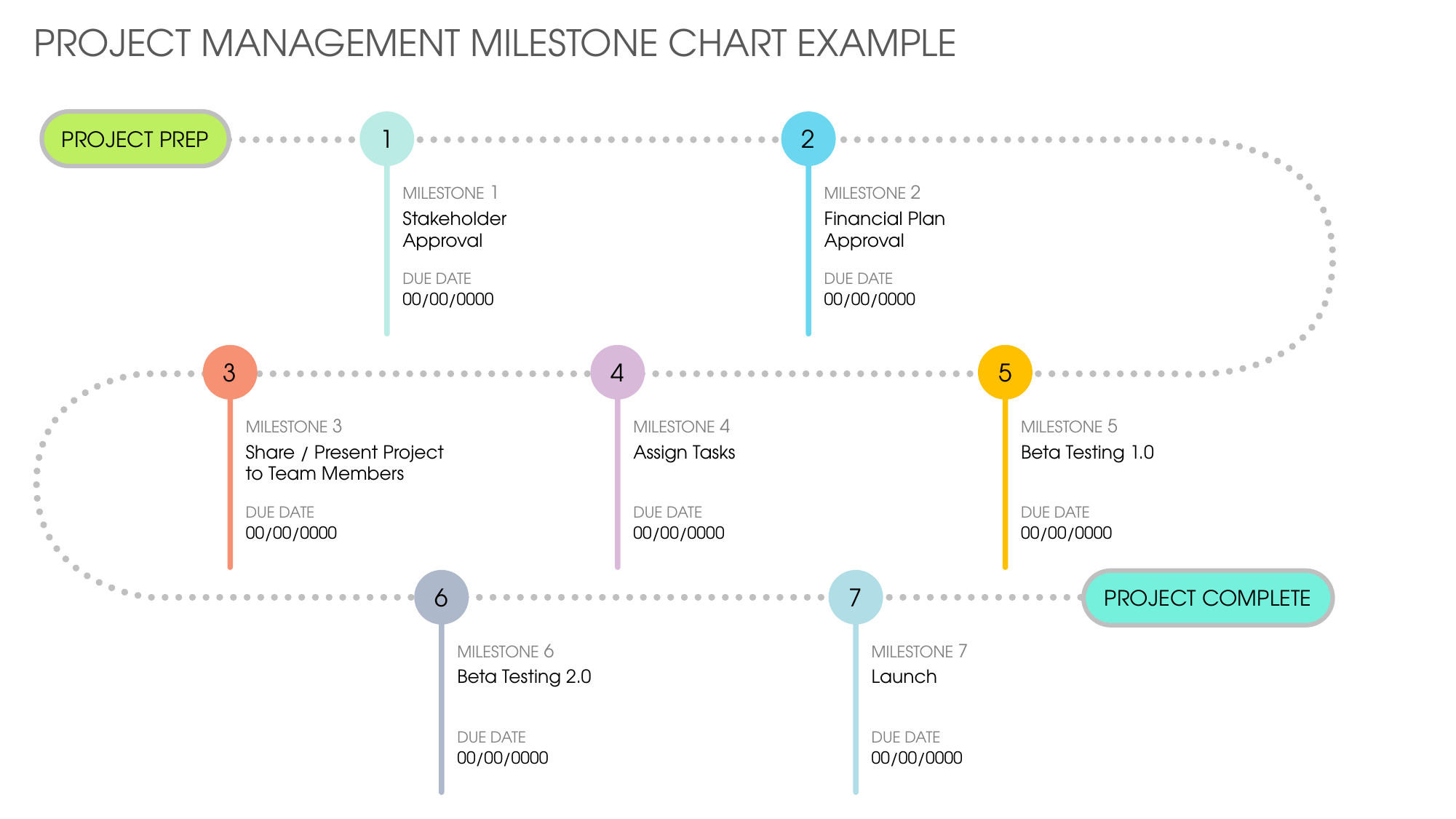

PROJECT MANAGEMENT MILESTONE CHART EXAMPLE
PROJECT PREP
1

MILESTONE 1
Stakeholder Approval
DUE DATE
00/00/0000
2

MILESTONE 2
Financial Plan Approval
DUE DATE
00/00/0000

3

MILESTONE 3
Share / Present Project to Team Members
DUE DATE
00/00/0000
4

MILESTONE 4
Assign Tasks
DUE DATE
00/00/0000
5

MILESTONE 5
Beta Testing 1.0
DUE DATE
00/00/0000
6

MILESTONE 6
Beta Testing 2.0
DUE DATE
00/00/0000
7

MILESTONE 7
Launch
DUE DATE
00/00/0000
PROJECT COMPLETE